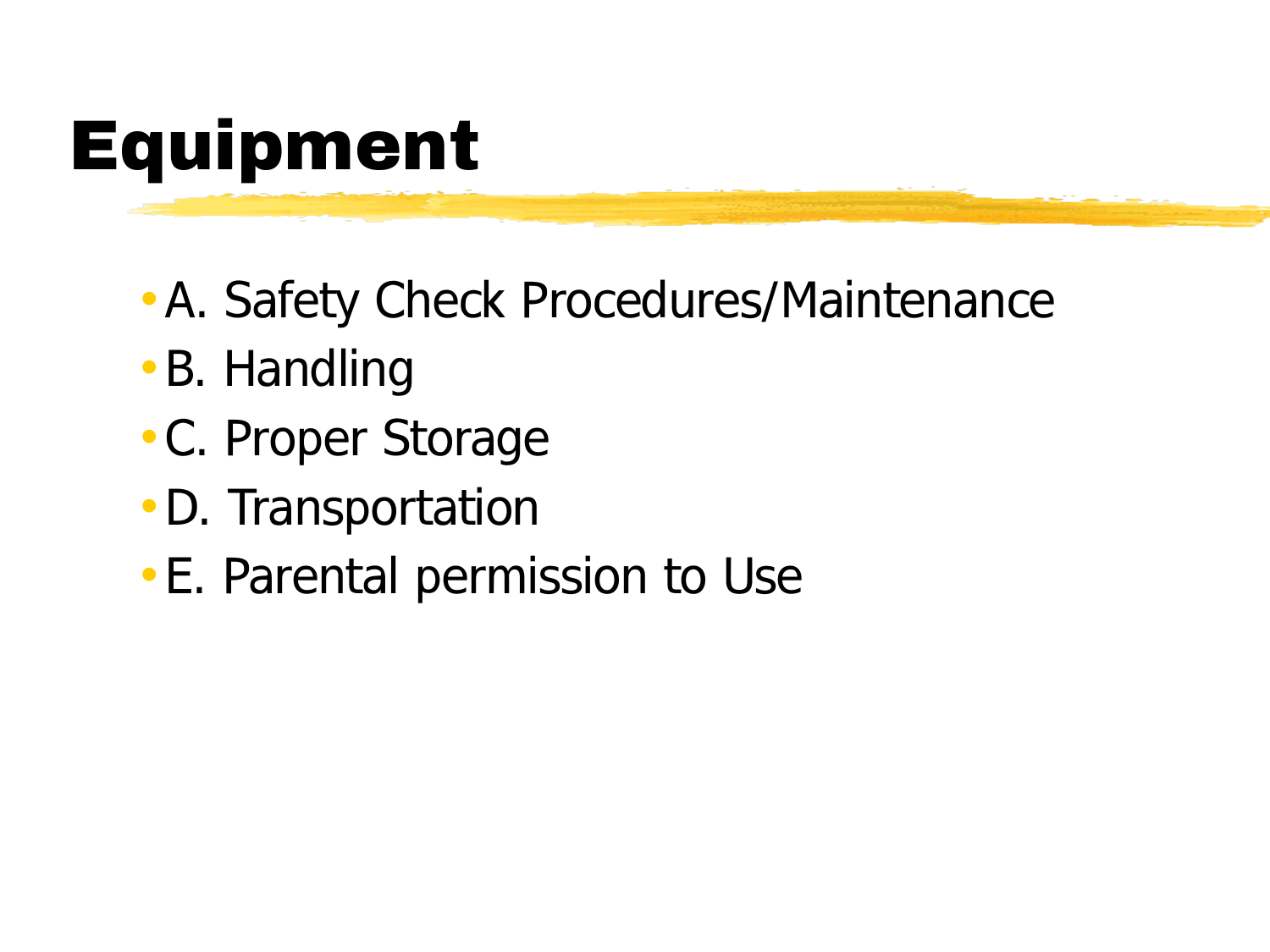

# Equipment
A. Safety Check Procedures/Maintenance
B. Handling
C. Proper Storage
D. Transportation
E. Parental permission to Use